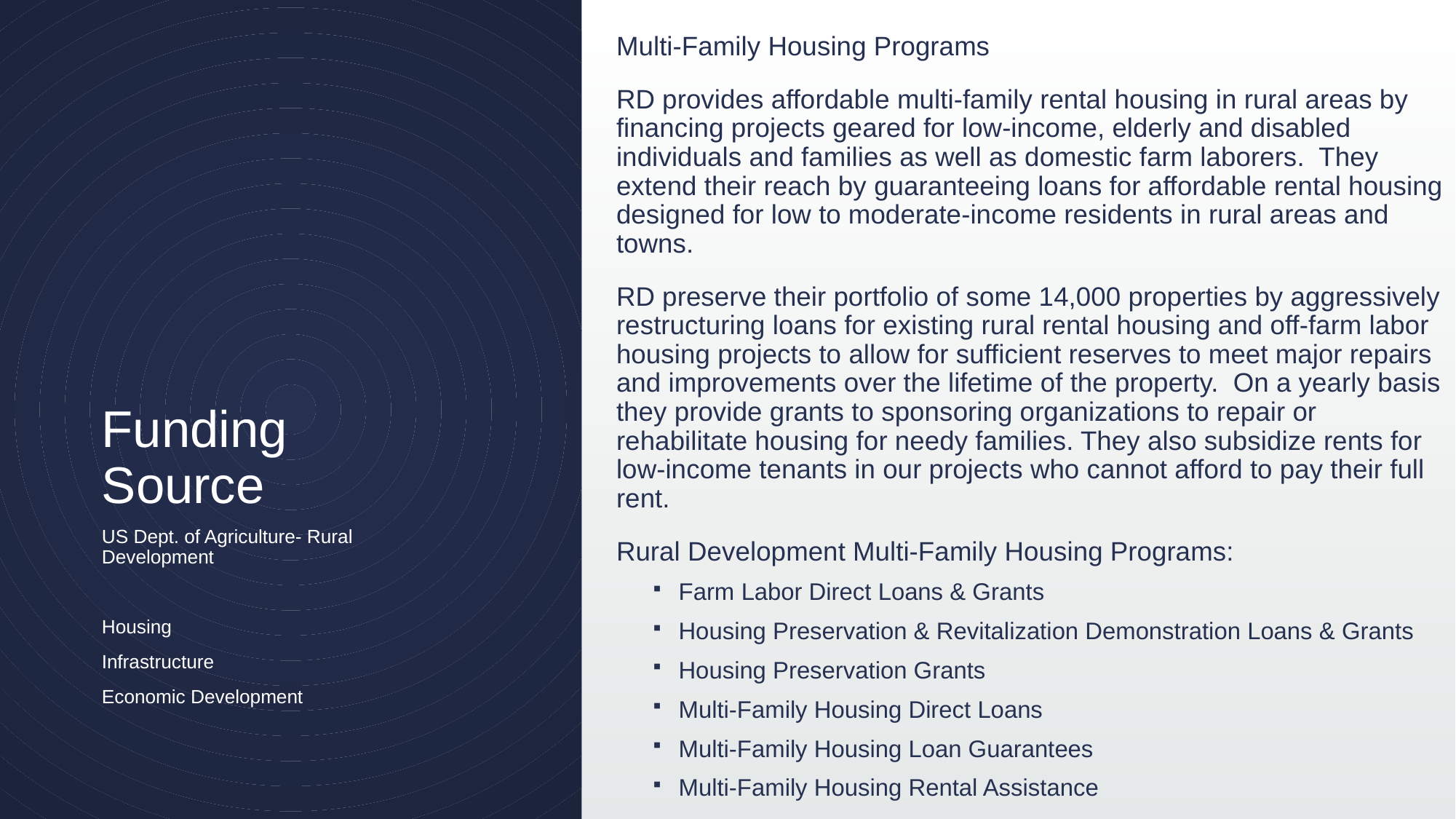

Multi-Family Housing Programs
RD provides affordable multi-family rental housing in rural areas by financing projects geared for low-income, elderly and disabled individuals and families as well as domestic farm laborers.  They extend their reach by guaranteeing loans for affordable rental housing designed for low to moderate-income residents in rural areas and towns.
RD preserve their portfolio of some 14,000 properties by aggressively restructuring loans for existing rural rental housing and off-farm labor housing projects to allow for sufficient reserves to meet major repairs and improvements over the lifetime of the property.  On a yearly basis they provide grants to sponsoring organizations to repair or rehabilitate housing for needy families. They also subsidize rents for low-income tenants in our projects who cannot afford to pay their full rent.
Rural Development Multi-Family Housing Programs:
Farm Labor Direct Loans & Grants
Housing Preservation & Revitalization Demonstration Loans & Grants
Housing Preservation Grants
Multi-Family Housing Direct Loans
Multi-Family Housing Loan Guarantees
Multi-Family Housing Rental Assistance

# Funding Source
US Dept. of Agriculture- Rural Development

Housing
Infrastructure
Economic Development